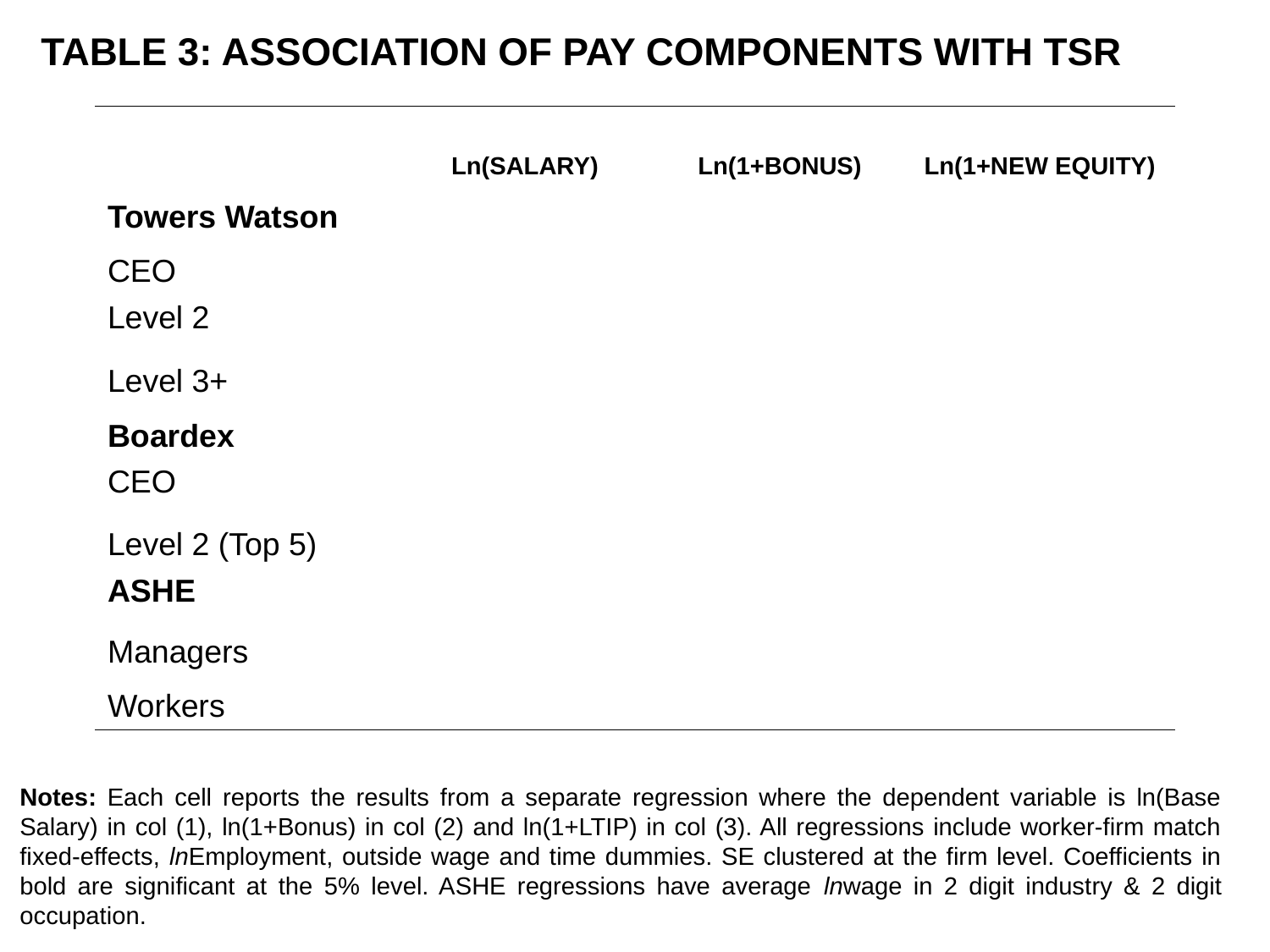

TABLE 3: ASSOCIATION OF PAY COMPONENTS WITH TSR
|  | Ln(SALARY) | Ln(1+BONUS) | Ln(1+NEW EQUITY) |
| --- | --- | --- | --- |
| Towers Watson |  |  |  |
| CEO | 0.026 (0.014) | 3.786 (0.720) | 0.682 (0.336) |
| Level 2 | 0.019 (0.014) | 2.287 (0.751) | 0.991 (0.343) |
| Level 3+ | 0.010 (0.007) | 1.497 (0.485) | 0.744 (0.397) |
| Boardex |  |  |  |
| CEO | 0.010 (0.015) | 1.036 (0.089) | 0.489 (0.102) |
| Level 2 (Top 5) | -0.005 (0.014) | 0.918 (0.085) | 0.574 (0.086) |
| ASHE |  |  |  |
| Managers | -0.012 (0.014) | 1.368 (0.620) | n.a. |
| Workers | -0.001 (0.009) | 0.762 (0.292) | n.a. |

Notes: Each cell reports the results from a separate regression where the dependent variable is ln(Base Salary) in col (1), ln(1+Bonus) in col (2) and ln(1+LTIP) in col (3). All regressions include worker-firm match fixed-effects, lnEmployment, outside wage and time dummies. SE clustered at the firm level. Coefficients in bold are significant at the 5% level. ASHE regressions have average lnwage in 2 digit industry & 2 digit occupation.